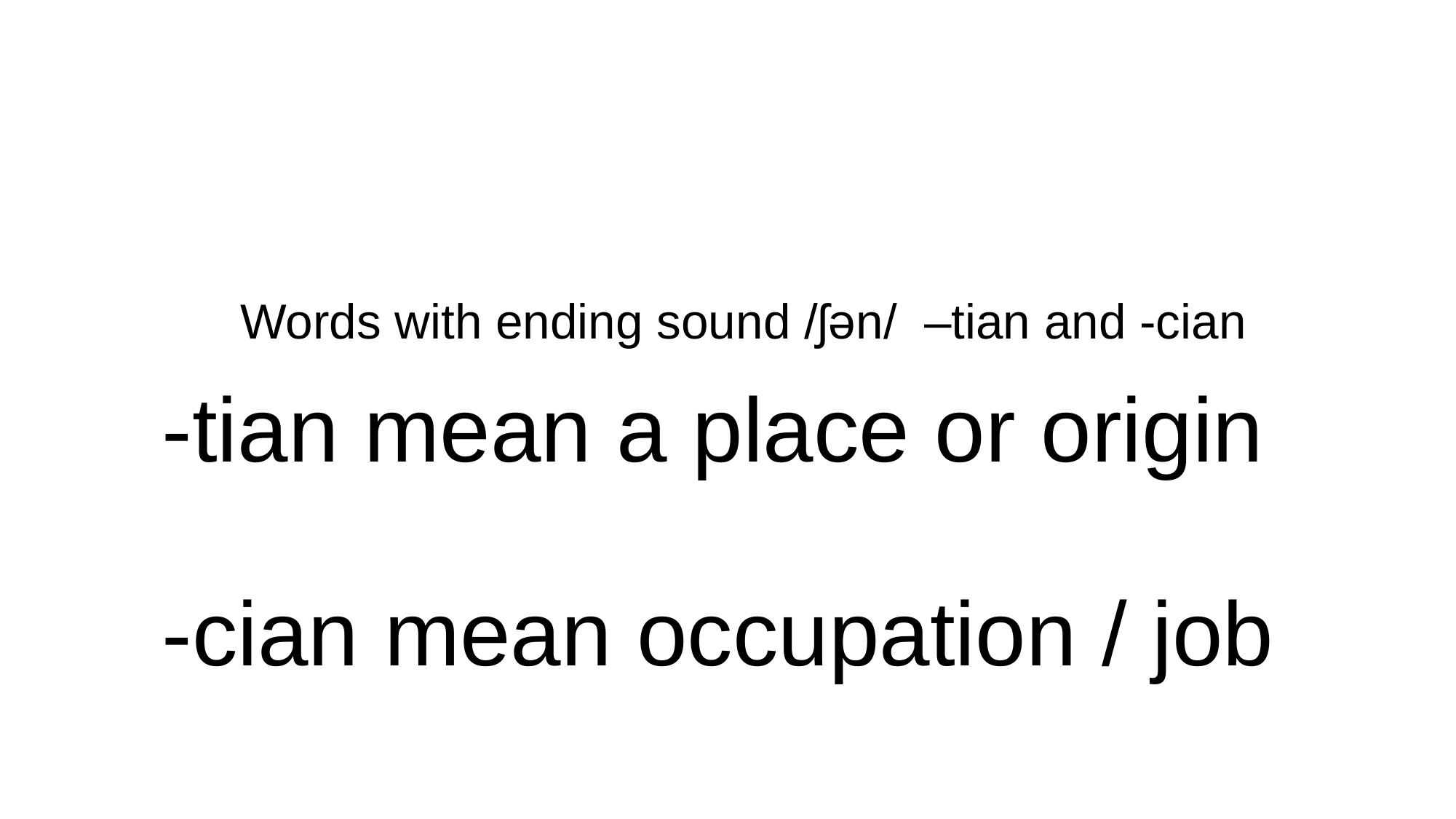

# Words with ending sound /ʃən/  –tian and -cian
-tian mean a place or origin
-cian mean occupation / job